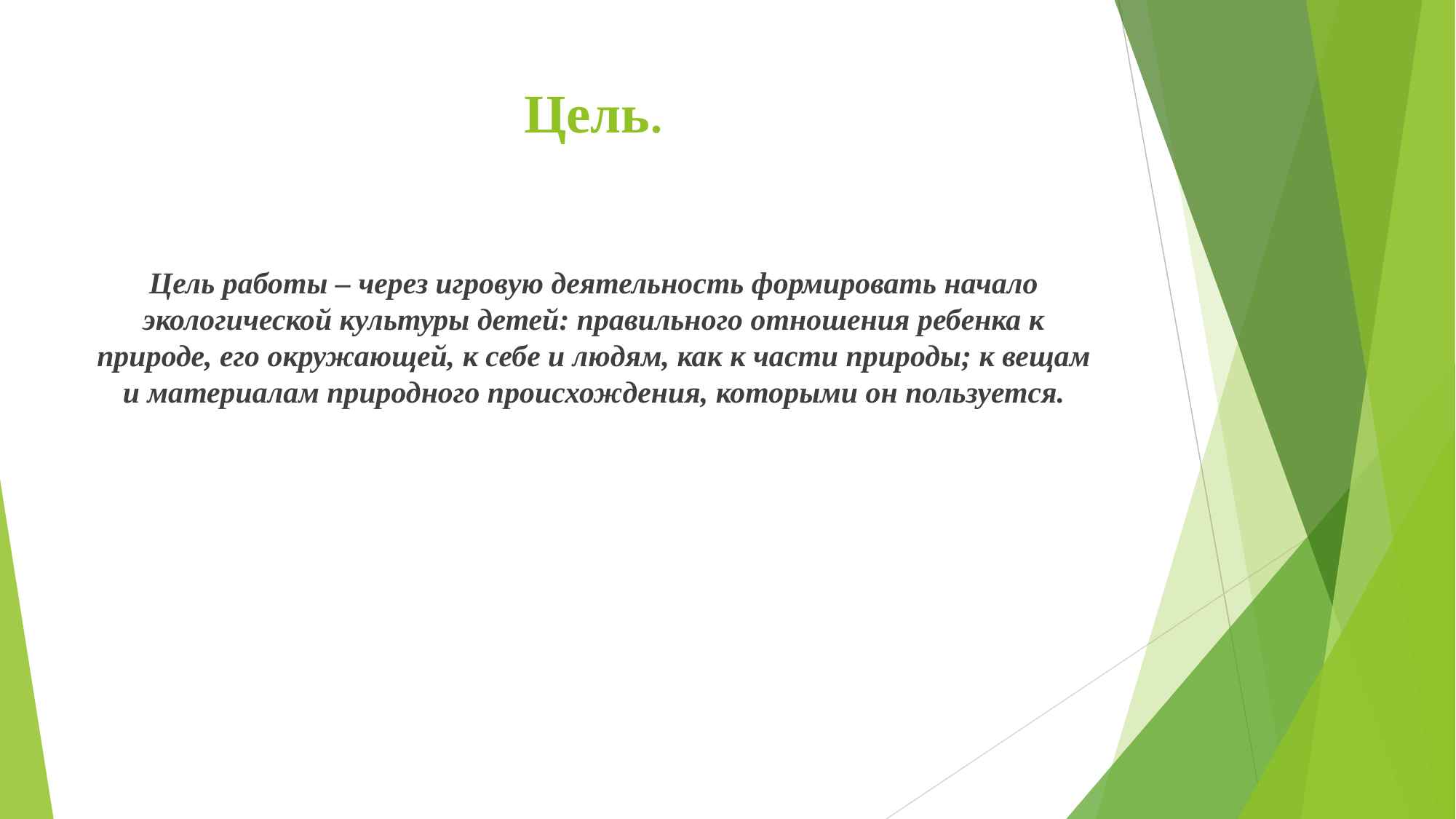

# Цель.
Цель работы – через игровую деятельность формировать начало экологической культуры детей: правильного отношения ребенка к природе, его окружающей, к себе и людям, как к части природы; к вещам и материалам природного происхождения, которыми он пользуется.